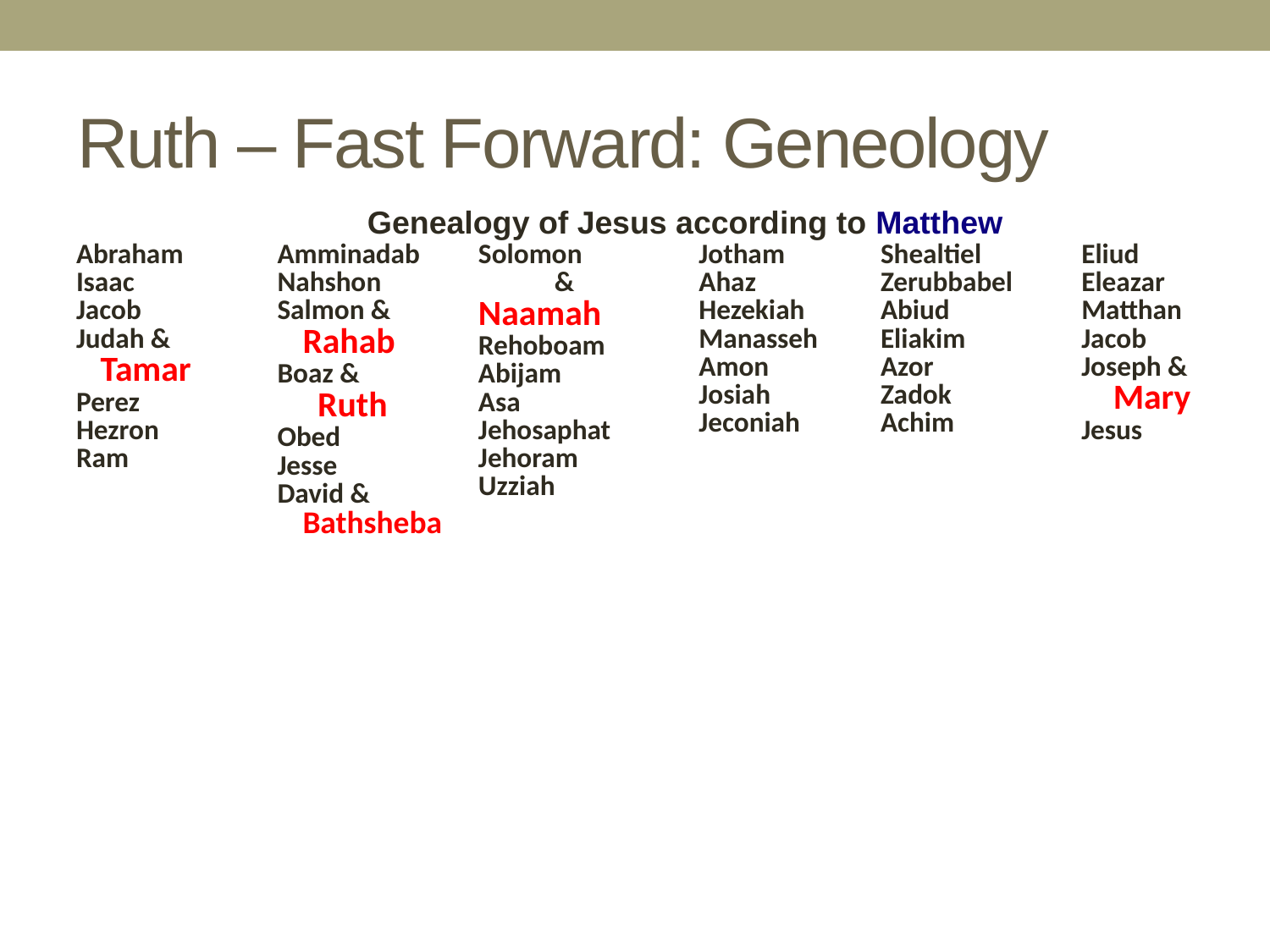

# Ruth – Fast Forward: Geneology
Genealogy of Jesus according to Matthew
| Abraham Isaac Jacob Judah & Tamar Perez Hezron Ram | Amminadab Nahshon Salmon &  Rahab Boaz &  Ruth Obed Jesse David & Bathsheba | Solomon & Naamah Rehoboam Abijam Asa Jehosaphat Jehoram Uzziah | Jotham Ahaz Hezekiah Manasseh Amon Josiah Jeconiah | Shealtiel Zerubbabel Abiud Eliakim Azor Zadok Achim | Eliud Eleazar Matthan Jacob Joseph & Mary  Jesus |
| --- | --- | --- | --- | --- | --- |